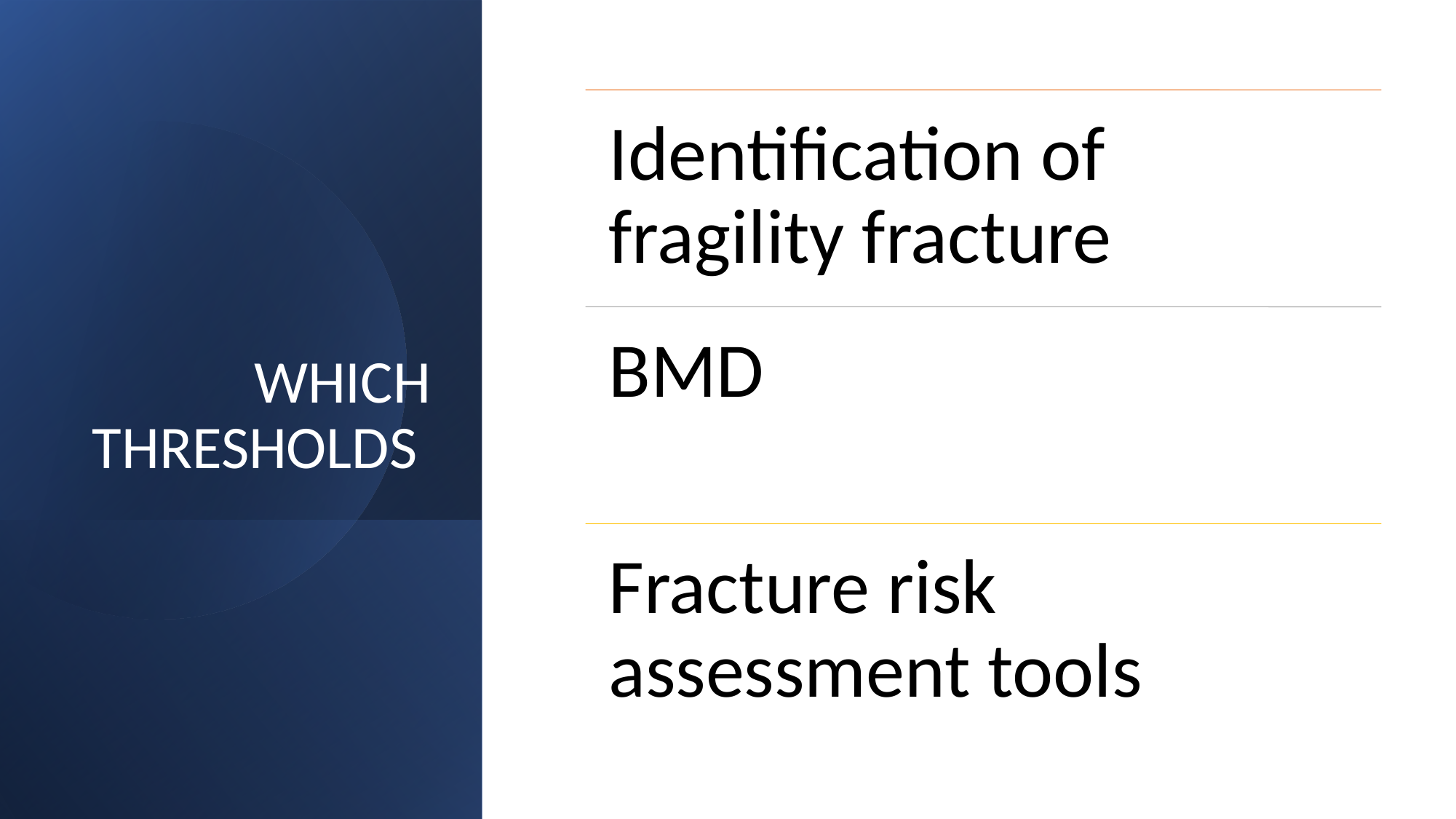

Identification of fragility fracture
BMD
Fracture risk assessment tools

# WHICH THRESHOLDS